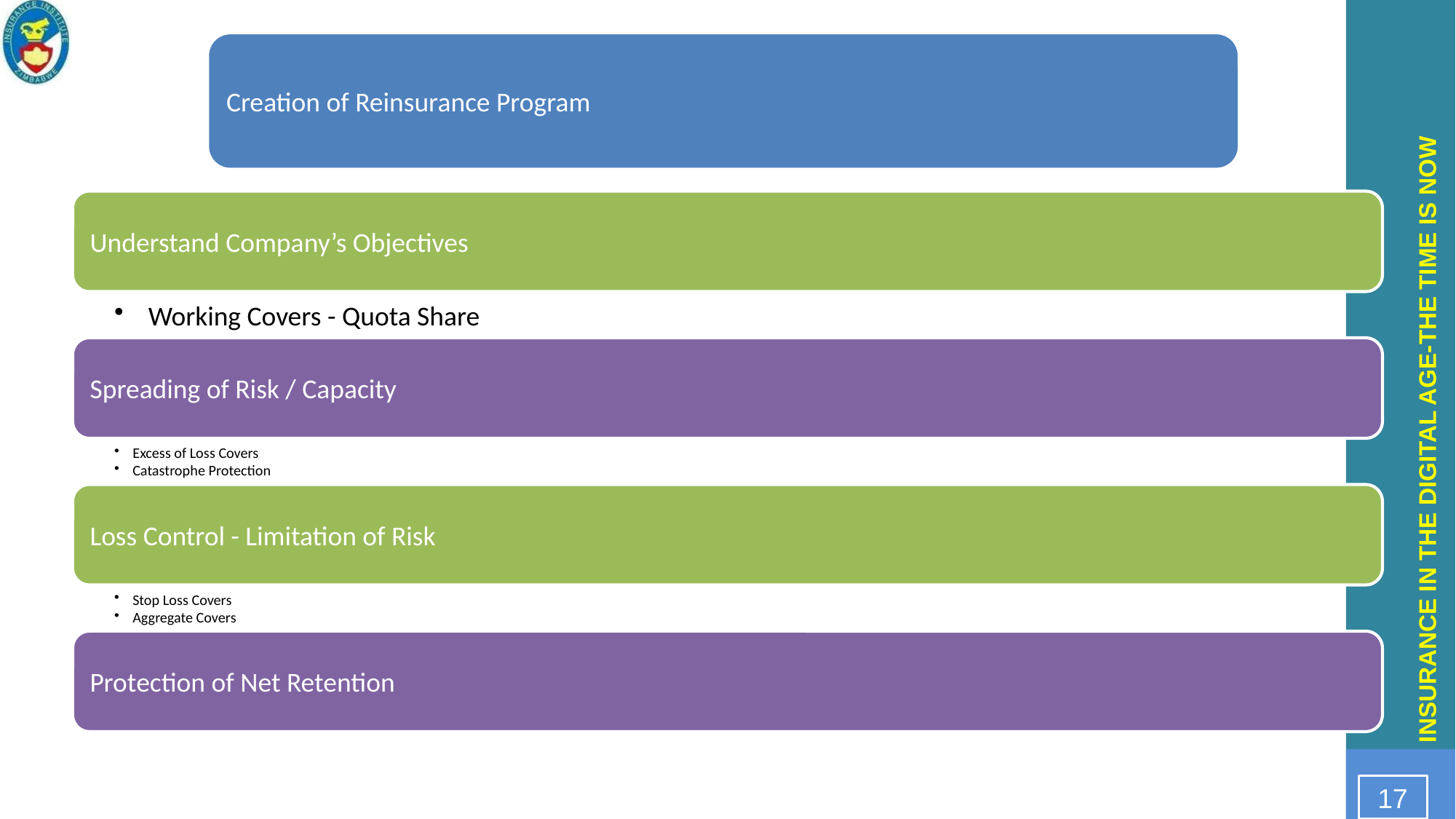

Creation of Reinsurance Program
Understand Company’s Objectives
Spreading of Risk / Capacity
Working Covers - Quota Share
Loss Control - Limitation of Risk
Excess of Loss Covers
Catastrophe Protection
Protection of Net Retention
Stop Loss Covers
Aggregate Covers
17